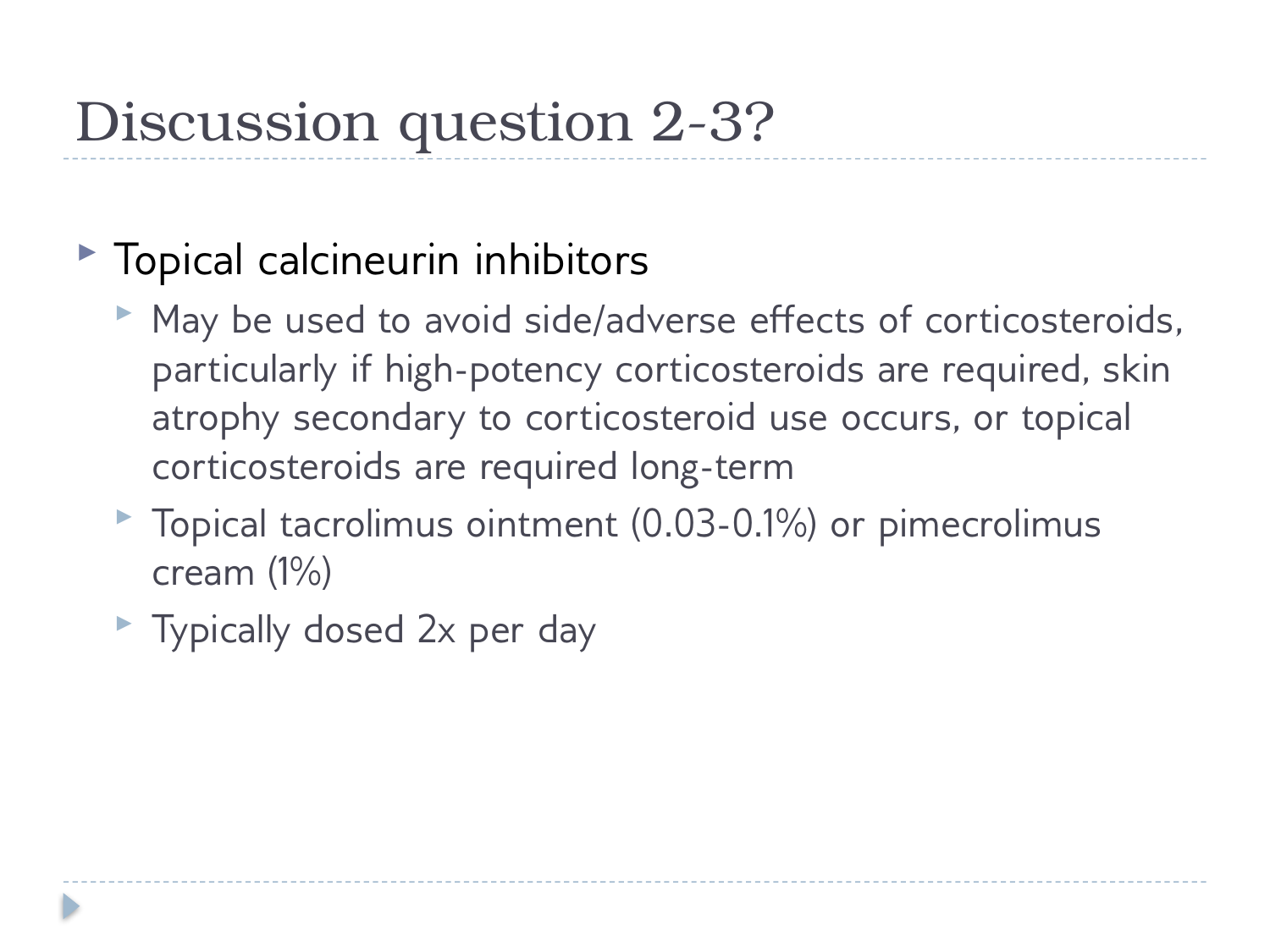

# Discussion question 2-3?
Topical calcineurin inhibitors
May be used to avoid side/adverse effects of corticosteroids, particularly if high-potency corticosteroids are required, skin atrophy secondary to corticosteroid use occurs, or topical corticosteroids are required long-term
Topical tacrolimus ointment (0.03-0.1%) or pimecrolimus cream (1%)
Typically dosed 2x per day